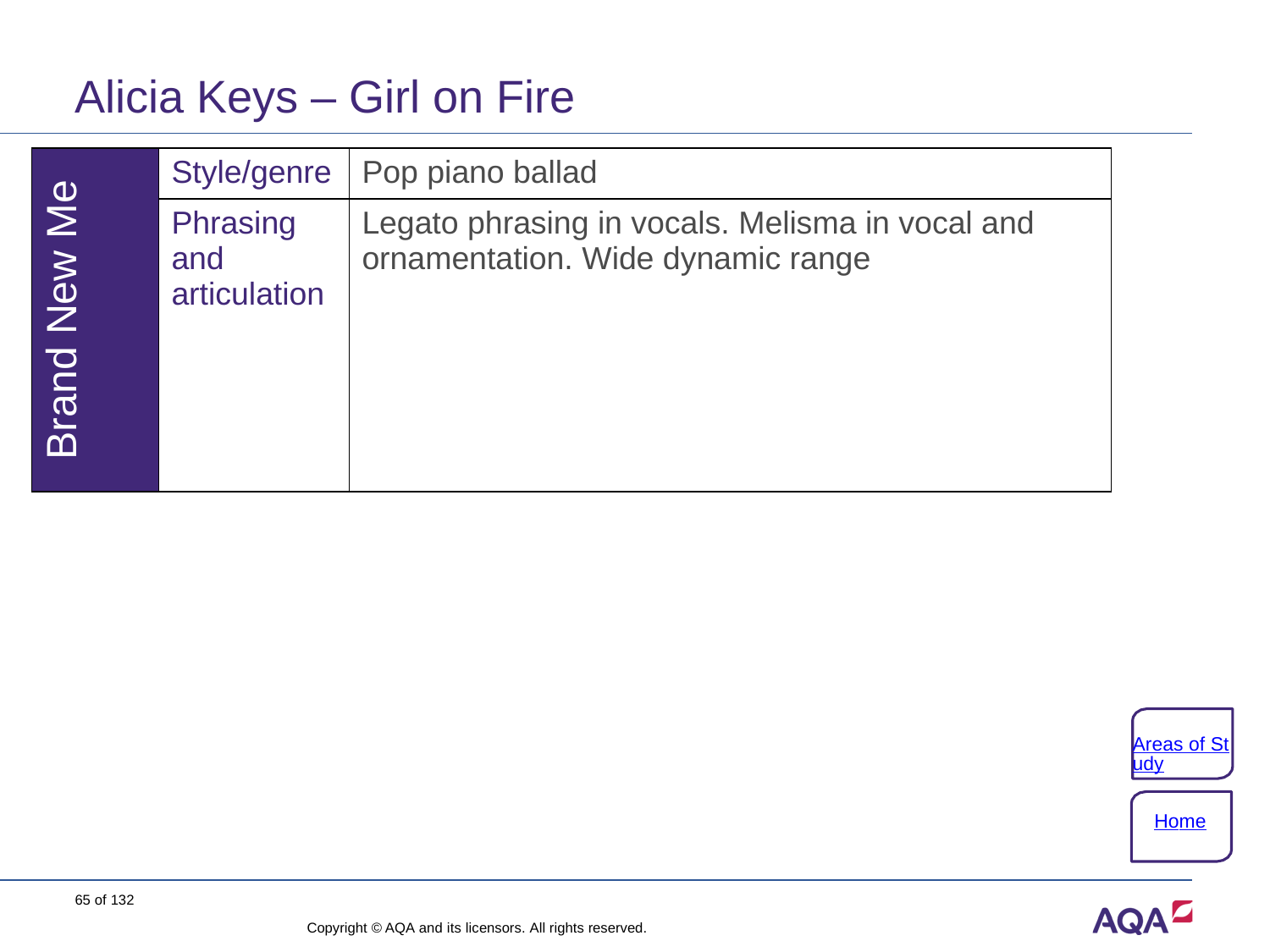

# Alicia Keys – Girl on Fire
| Brand New Me | Style/genre | Pop piano ballad |
| --- | --- | --- |
|  | Phrasing and articulation | Legato phrasing in vocals. Melisma in vocal and ornamentation. Wide dynamic range |

Areas of Study

Home
65 of 132
Copyright © AQA and its licensors. All rights reserved.